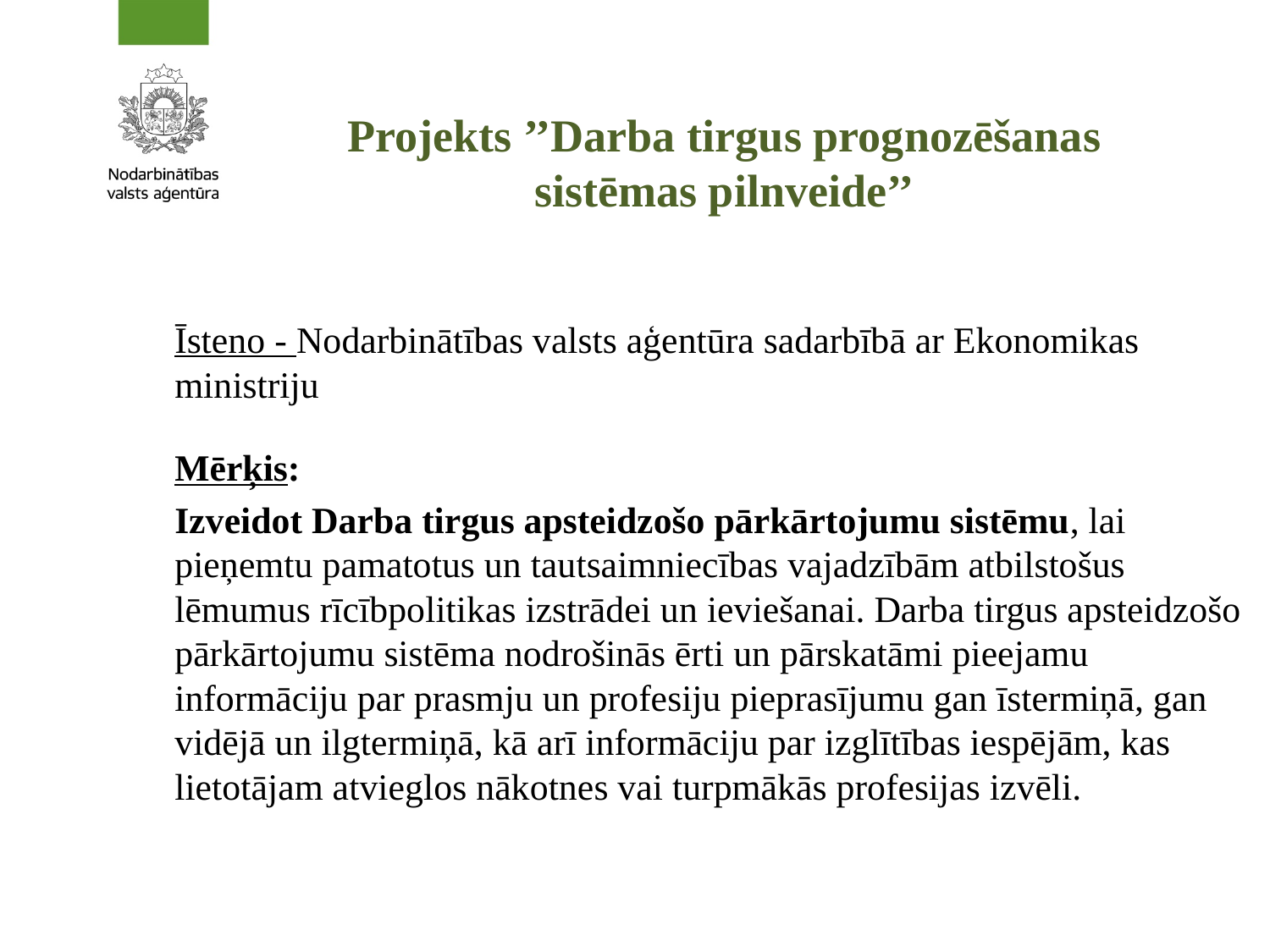

# Projekts ’’Darba tirgus prognozēšanas sistēmas pilnveide’’

Īsteno - Nodarbinātības valsts aģentūra sadarbībā ar Ekonomikas ministriju

Mērķis:
Izveidot Darba tirgus apsteidzošo pārkārtojumu sistēmu, lai pieņemtu pamatotus un tautsaimniecības vajadzībām atbilstošus lēmumus rīcībpolitikas izstrādei un ieviešanai. Darba tirgus apsteidzošo pārkārtojumu sistēma nodrošinās ērti un pārskatāmi pieejamu informāciju par prasmju un profesiju pieprasījumu gan īstermiņā, gan vidējā un ilgtermiņā, kā arī informāciju par izglītības iespējām, kas lietotājam atvieglos nākotnes vai turpmākās profesijas izvēli.